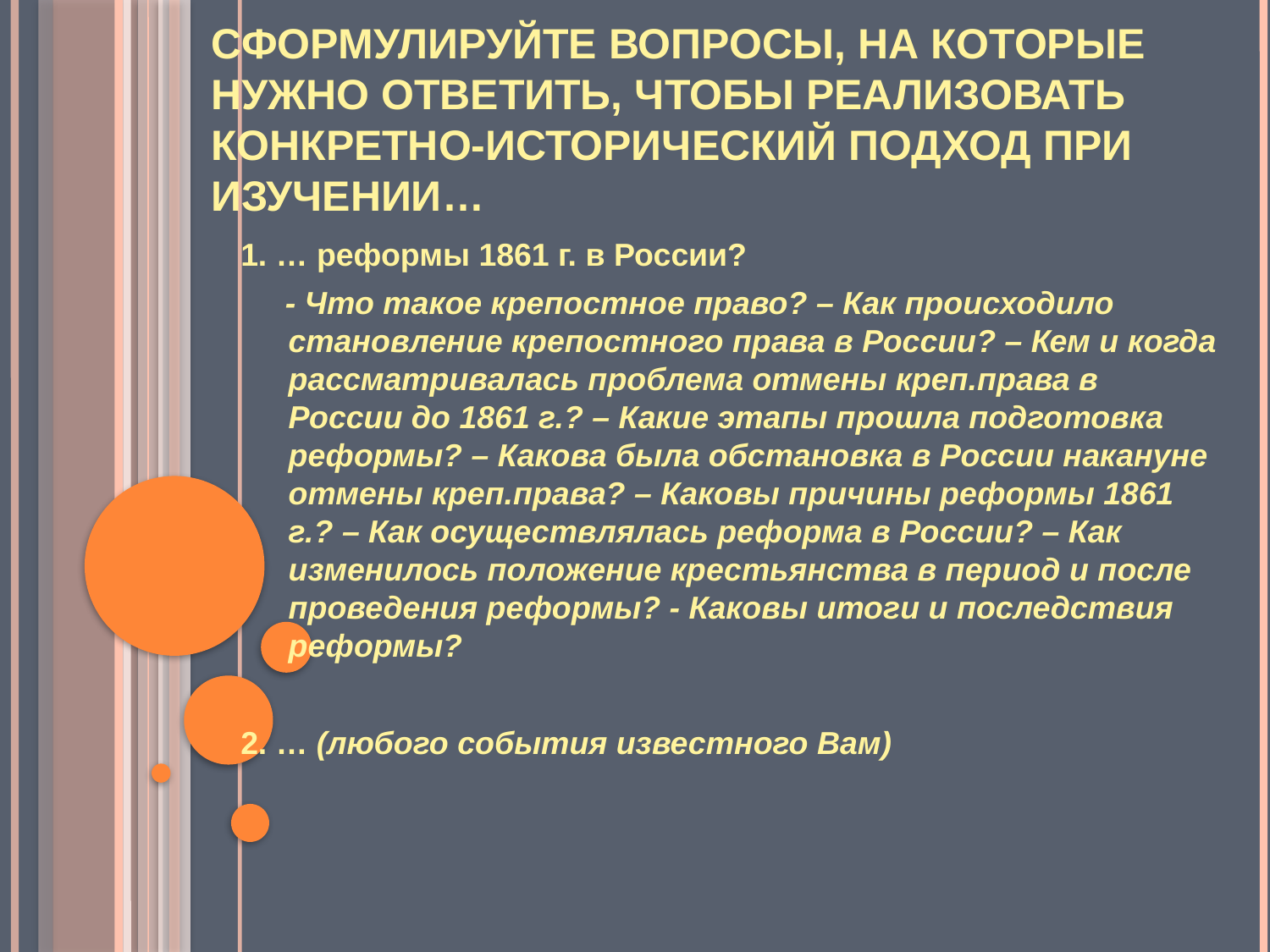

# Сформулируйте вопросы, на которые нужно ответить, чтобы реализовать конкретно-исторический подход при изучении…
1. … реформы 1861 г. в России?
     - Что такое крепостное право? – Как происходило становление крепостного права в России? – Кем и когда рассматривалась проблема отмены креп.права в России до 1861 г.? – Какие этапы прошла подготовка реформы? – Какова была обстановка в России накануне отмены креп.права? – Каковы причины реформы 1861 г.? – Как осуществлялась реформа в России? – Как изменилось положение крестьянства в период и после проведения реформы? - Каковы итоги и последствия реформы?

2. … (любого события известного Вам)